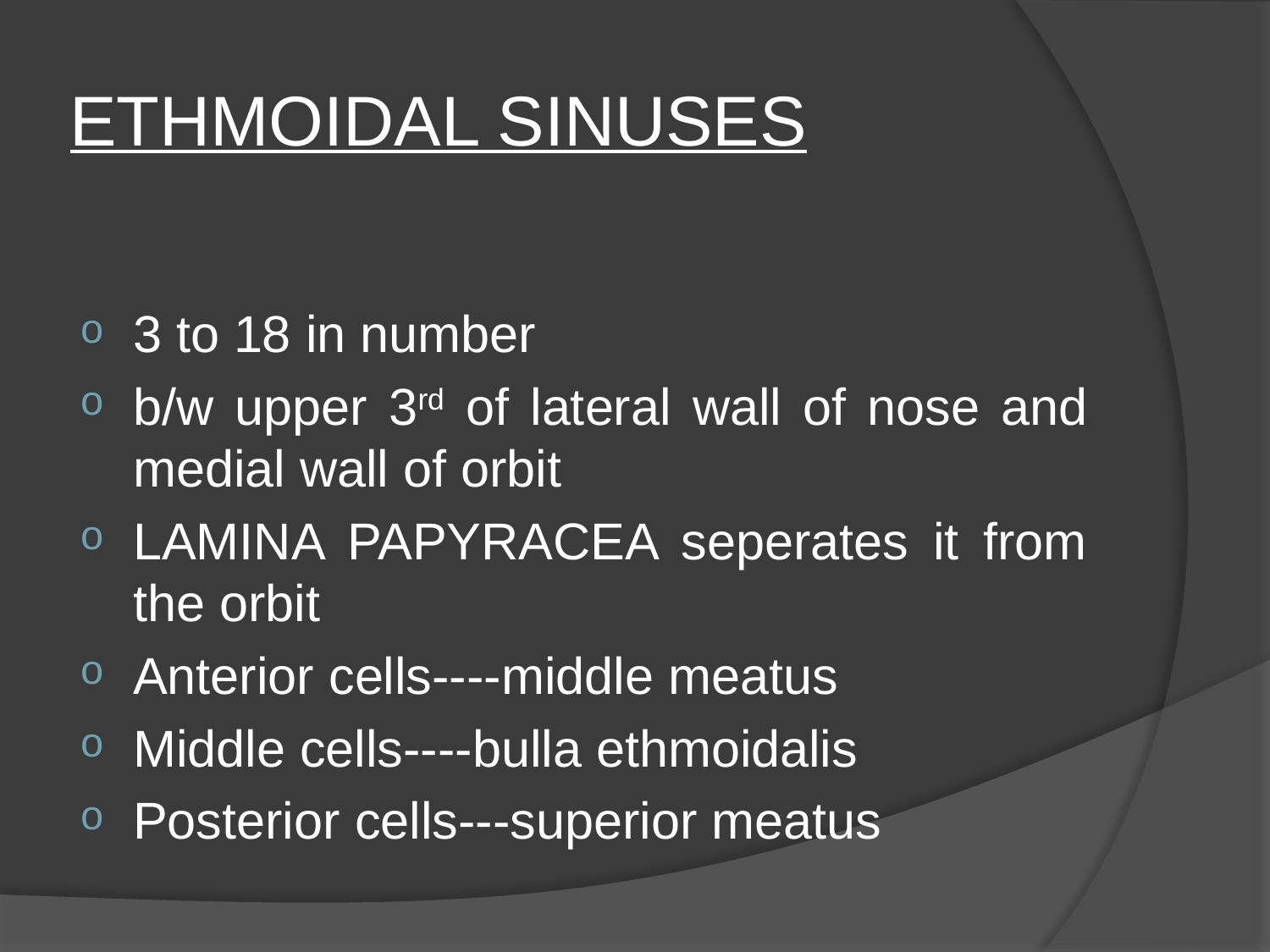

# ETHMOIDAL SINUSES

3 to 18 in number
b/w upper 3rd of lateral wall of nose and medial wall of orbit
LAMINA PAPYRACEA seperates it from the orbit
Anterior cells----middle meatus
Middle cells----bulla ethmoidalis
Posterior cells---superior meatus